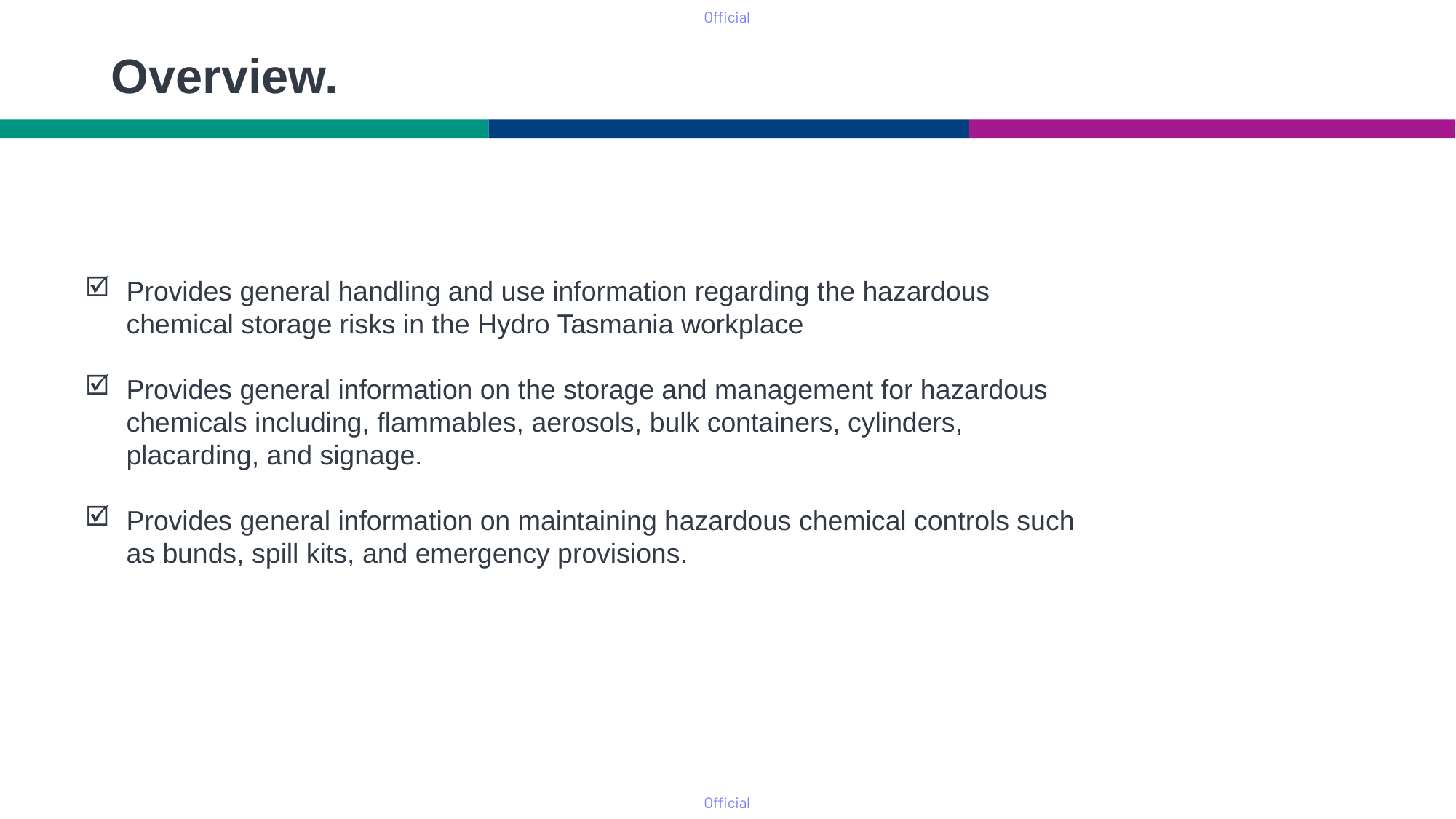

# Overview.
Provides general handling and use information regarding the hazardous chemical storage risks in the Hydro Tasmania workplace

Provides general information on the storage and management for hazardous chemicals including, flammables, aerosols, bulk containers, cylinders, placarding, and signage.

Provides general information on maintaining hazardous chemical controls such as bunds, spill kits, and emergency provisions.